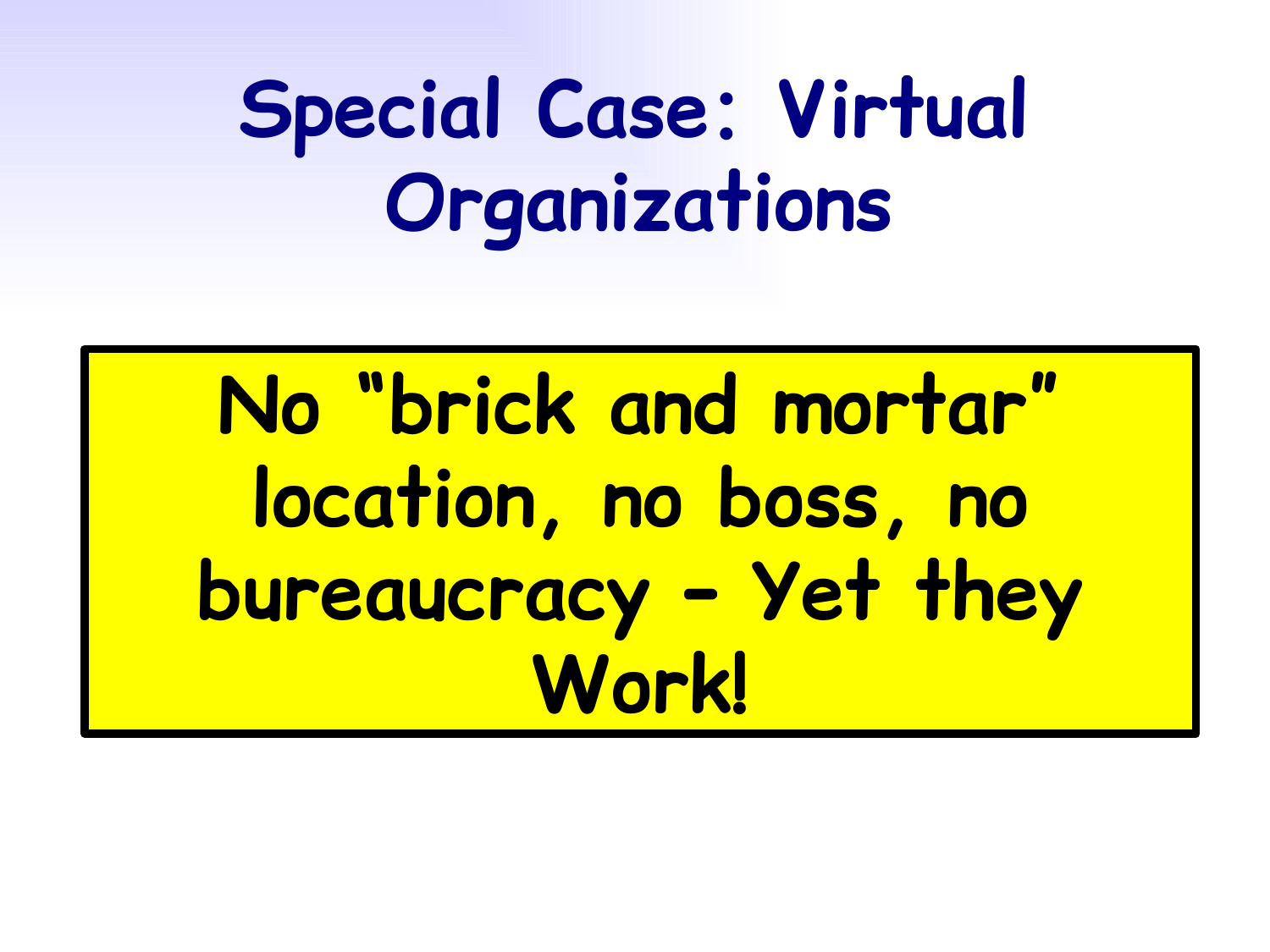

Special Case: Virtual Organizations
No “brick and mortar” location, no boss, no bureaucracy – Yet they Work!